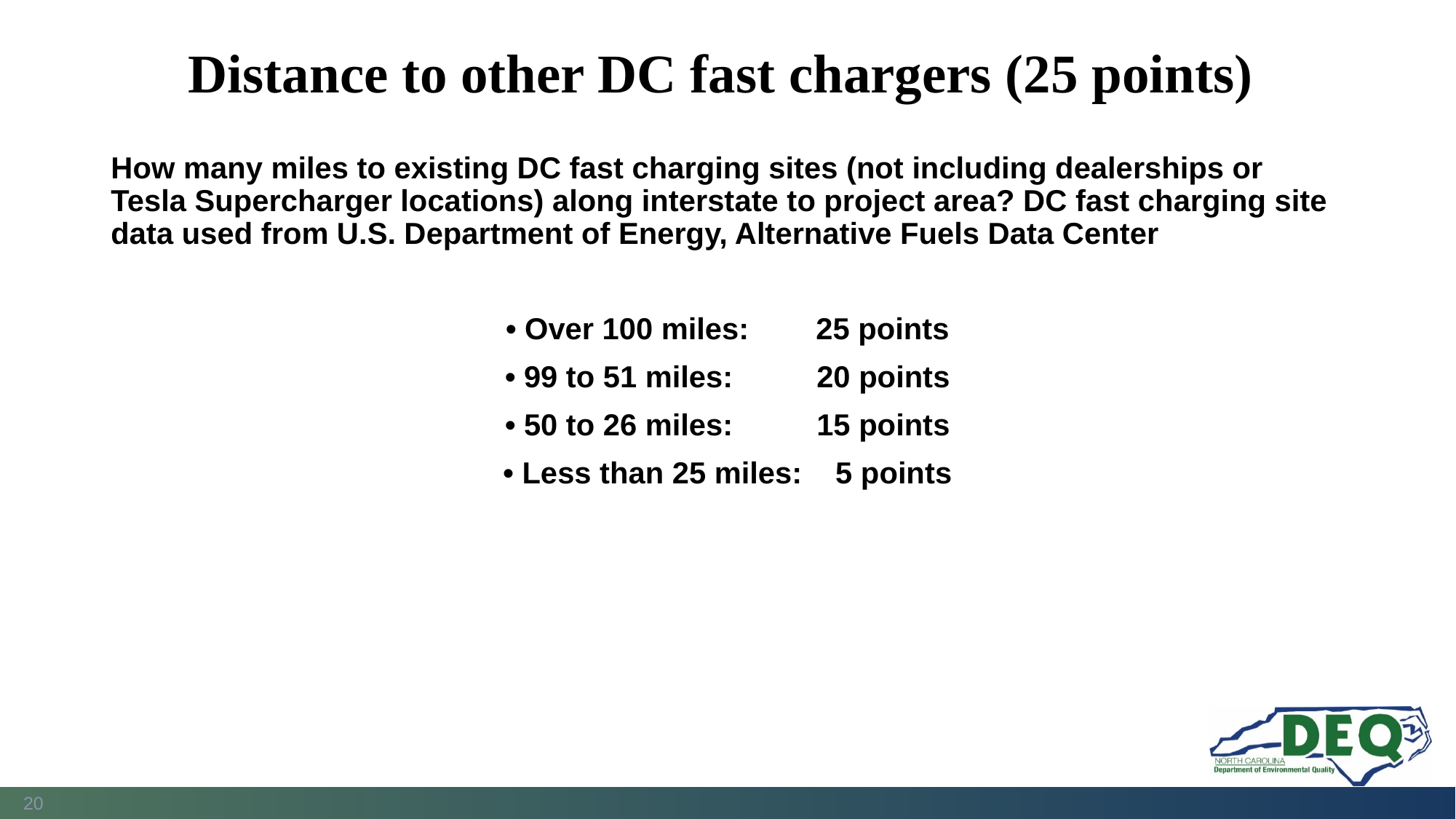

# Distance to other DC fast chargers (25 points)
How many miles to existing DC fast charging sites (not including dealerships or Tesla Supercharger locations) along interstate to project area? DC fast charging site data used from U.S. Department of Energy, Alternative Fuels Data Center

• Over 100 miles:        25 points
• 99 to 51 miles:          20 points
• 50 to 26 miles:          15 points
• Less than 25 miles:    5 points

20